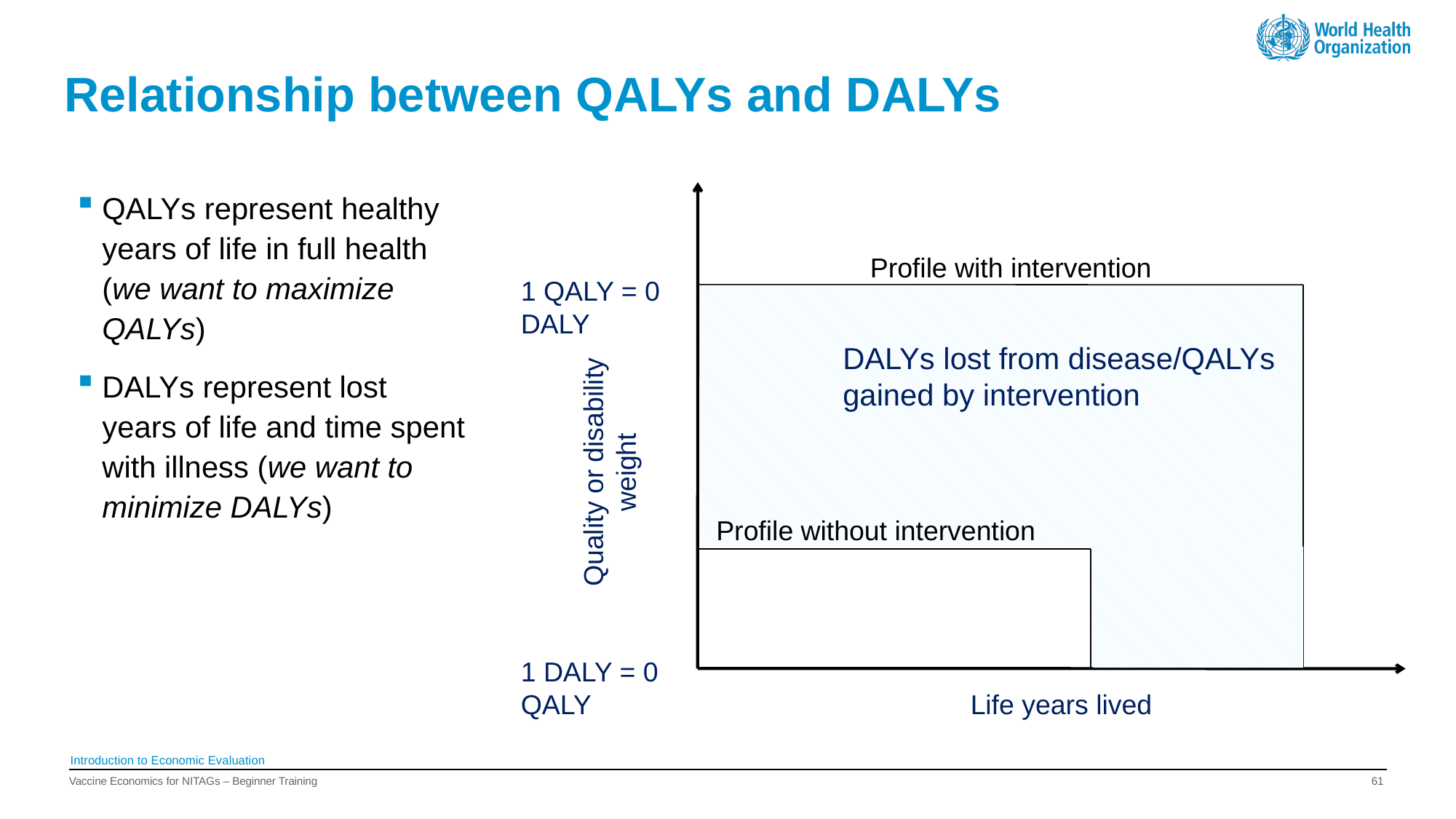

# Relationship between QALYs and DALYs
QALYs represent healthy years of life in full health (we want to maximize QALYs)
DALYs represent lost years of life and time spent with illness (we want to minimize DALYs)
Profile with intervention
1 QALY = 0 DALY

Quality or disability weight
DALYs lost from disease/QALYs gained by intervention
Profile without intervention

1 DALY = 0 QALY
Life years lived
Introduction to Economic Evaluation
Vaccine Economics for NITAGs – Beginner Training
61